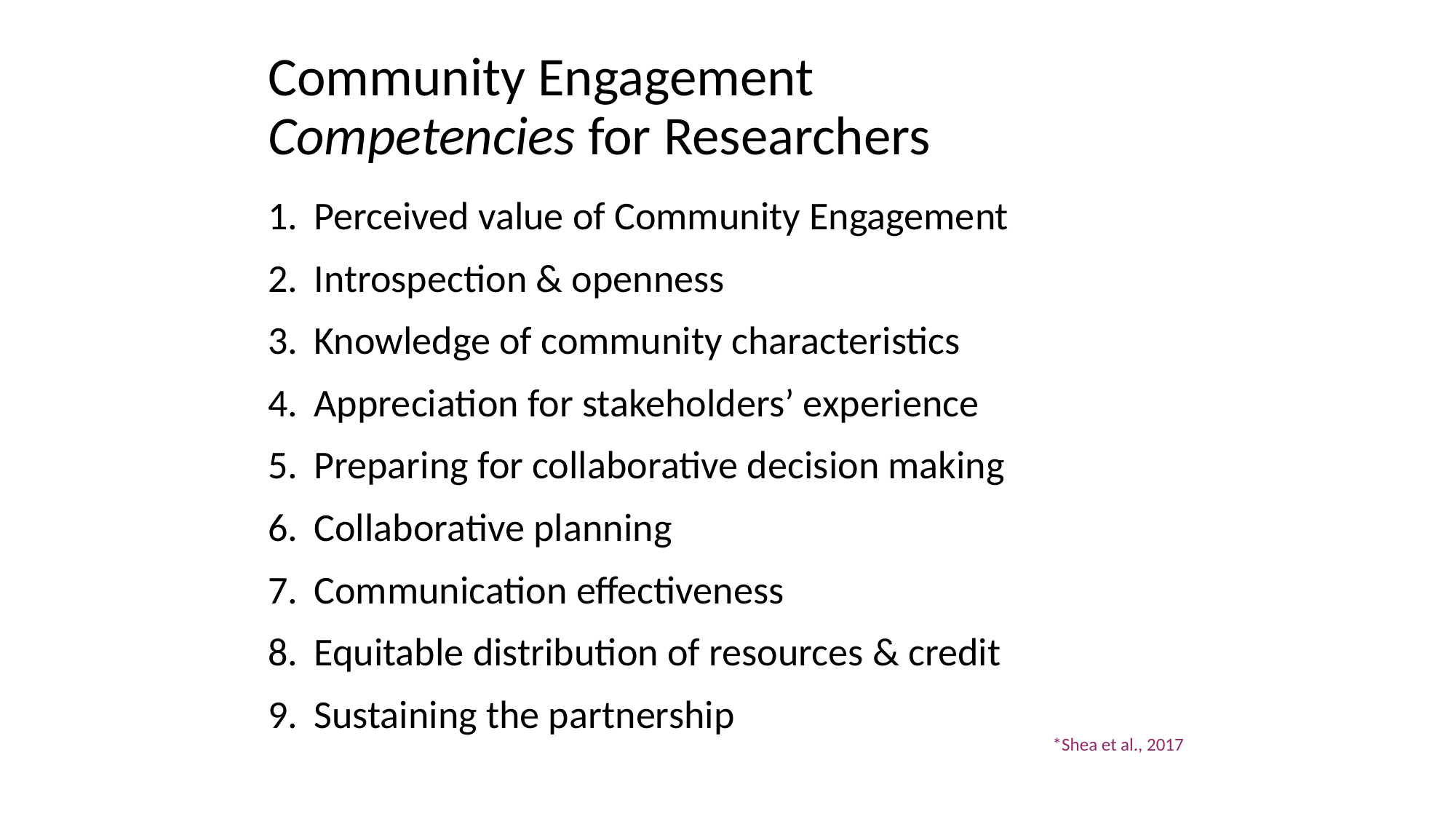

# Community Engagement 	Competencies for Researchers
Perceived value of Community Engagement
Introspection & openness
Knowledge of community characteristics
Appreciation for stakeholders’ experience
Preparing for collaborative decision making
Collaborative planning
Communication effectiveness
Equitable distribution of resources & credit
Sustaining the partnership

*Shea et al., 2017
54